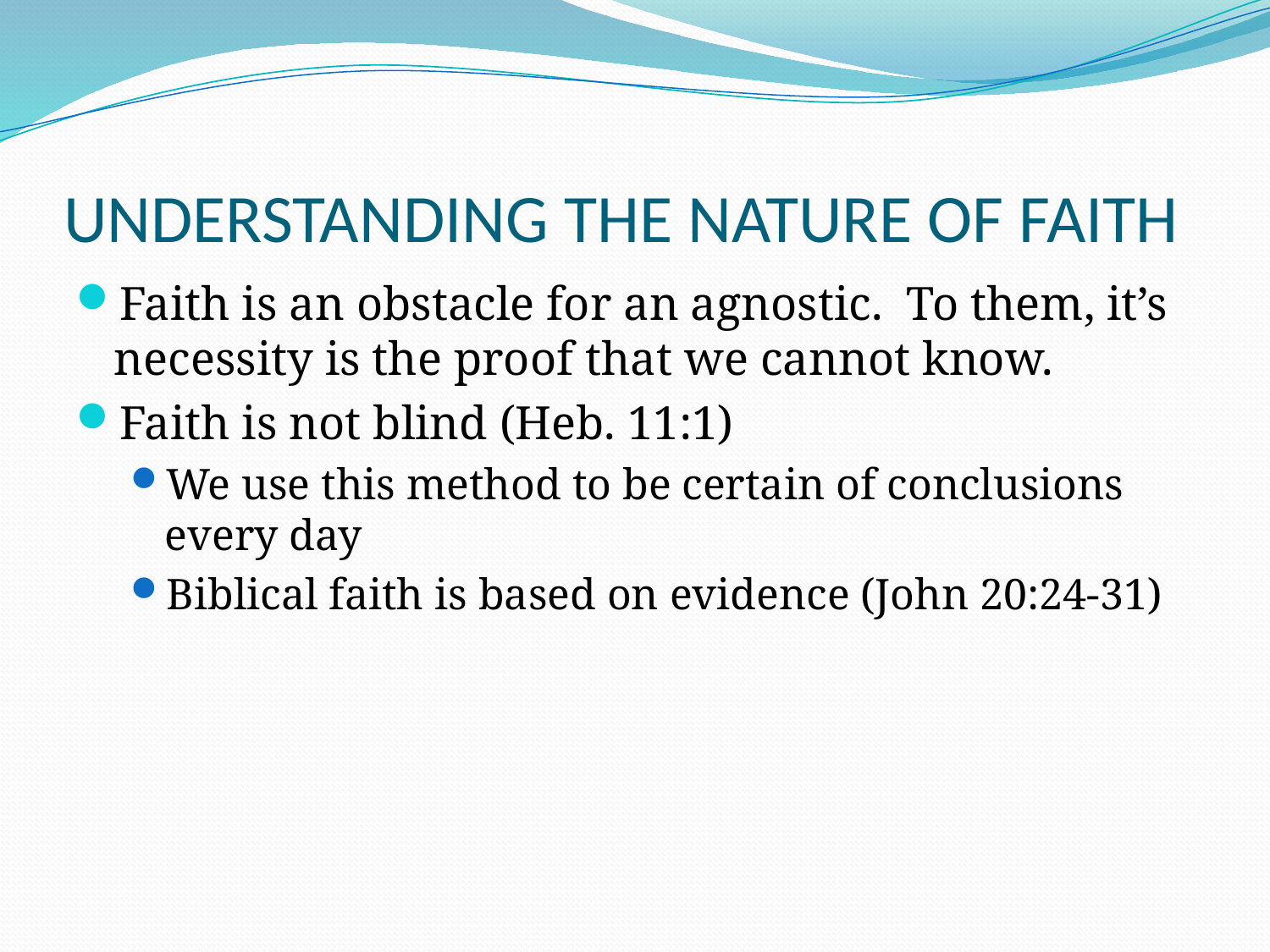

# UNDERSTANDING THE NATURE OF FAITH
Faith is an obstacle for an agnostic.  To them, it’s necessity is the proof that we cannot know.
Faith is not blind (Heb. 11:1)
We use this method to be certain of conclusions every day
Biblical faith is based on evidence (John 20:24-31)